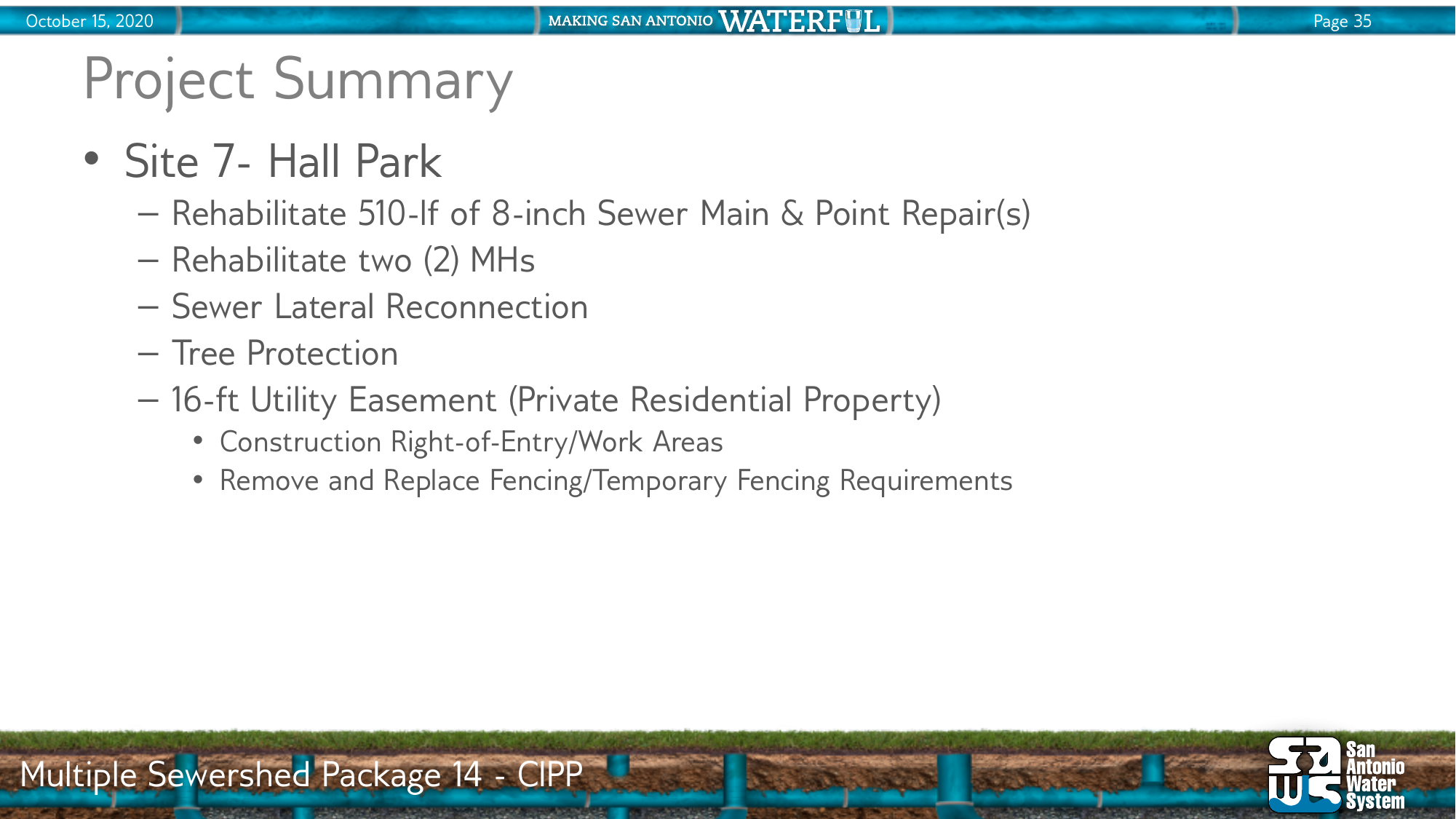

# Project Summary
Site 7- Hall Park
Rehabilitate 510-lf of 8-inch Sewer Main & Point Repair(s)
Rehabilitate two (2) MHs
Sewer Lateral Reconnection
Tree Protection
16-ft Utility Easement (Private Residential Property)
Construction Right-of-Entry/Work Areas
Remove and Replace Fencing/Temporary Fencing Requirements